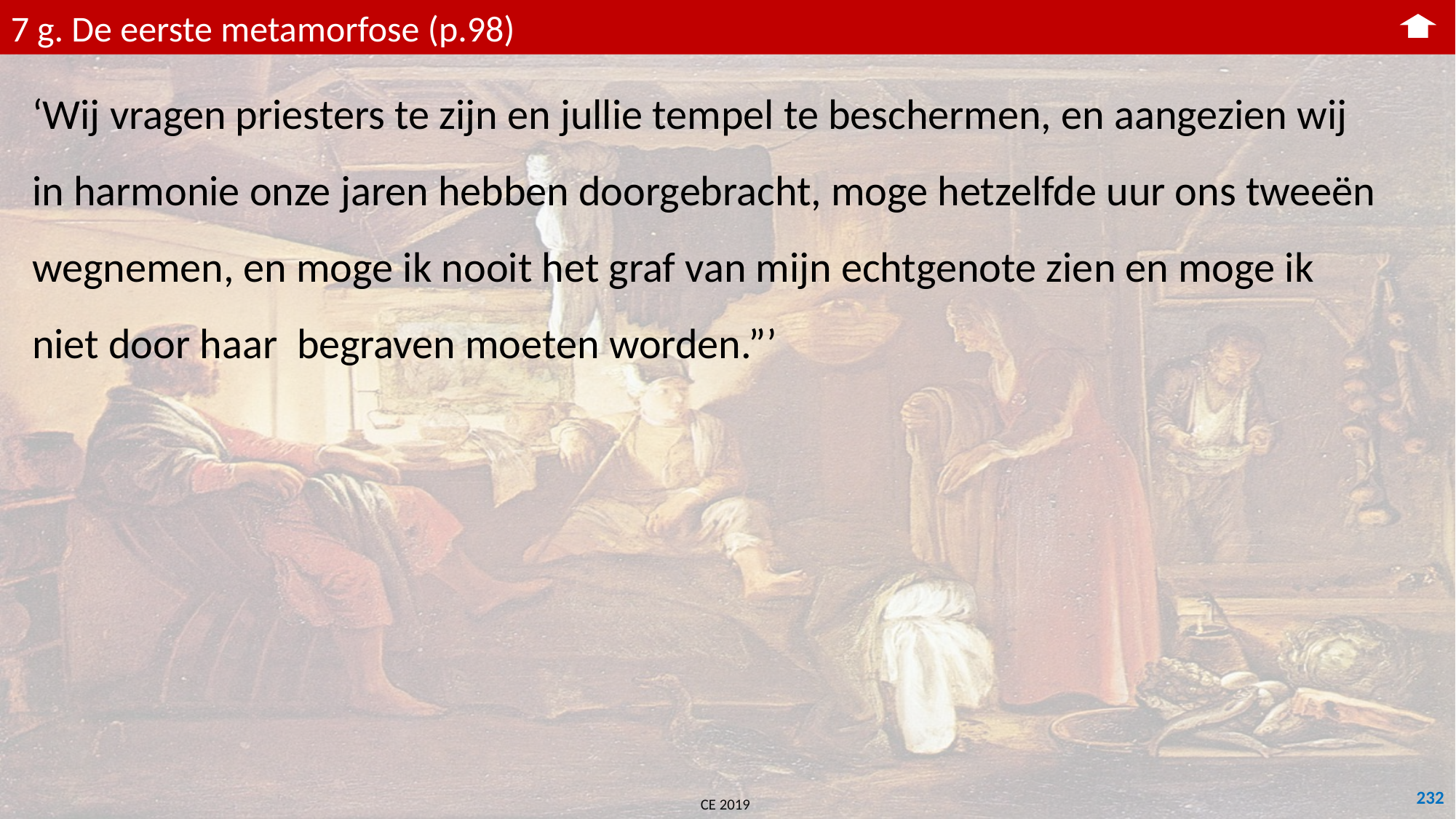

7 g. De eerste metamorfose (p.98)

‘Wij vragen priesters te zijn en jullie tempel te beschermen, en aangezien wij in harmonie onze jaren hebben doorgebracht, moge hetzelfde uur ons tweeën wegnemen, en moge ik nooit het graf van mijn echtgenote zien en moge ik niet door haar  begraven moeten worden.”’
232
CE 2019